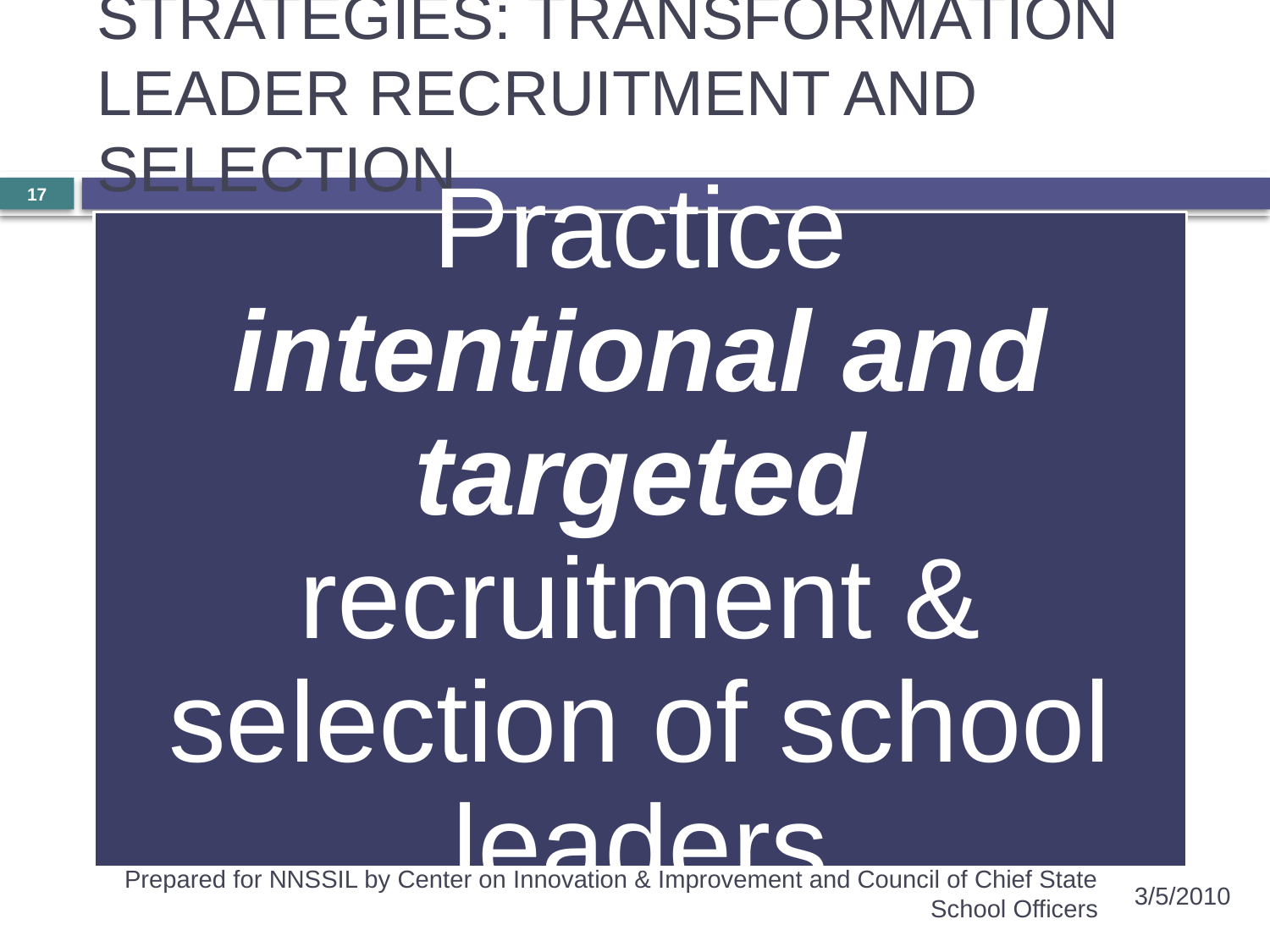

# STRATEGIES: TRANSFORMATION LEADER RECRUITMENT AND SELECTION
17
Practice intentional and targeted recruitment & selection of school leaders
Prepared for NNSSIL by Center on Innovation & Improvement and Council of Chief State School Officers
3/5/2010